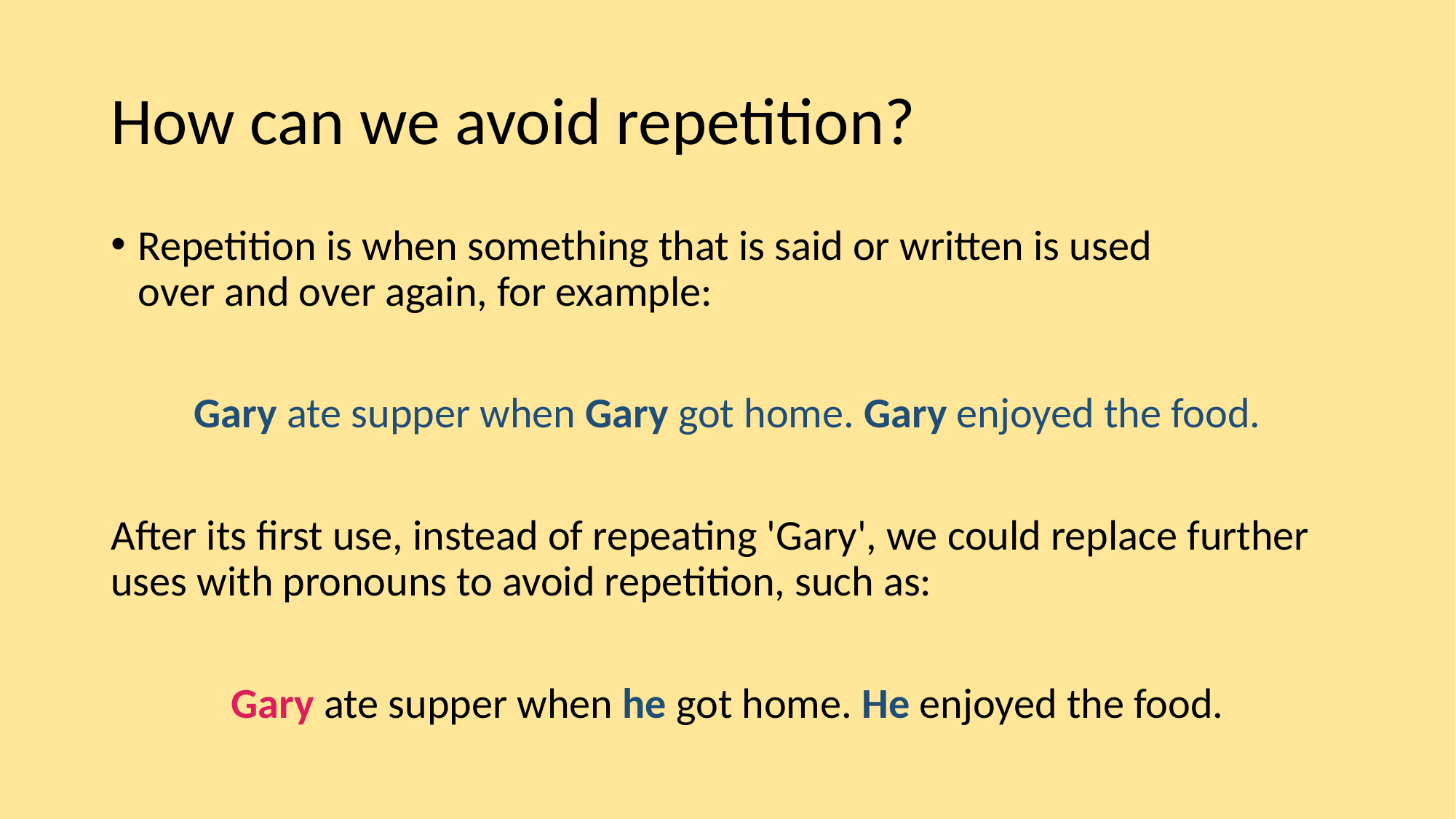

# How can we avoid repetition?
Repetition is when something that is said or written is used
over and over again, for example:

Gary ate supper when Gary got home. Gary enjoyed the food.

After its first use, instead of repeating 'Gary', we could replace further uses with pronouns to avoid repetition, such as:

Gary ate supper when he got home. He enjoyed the food.